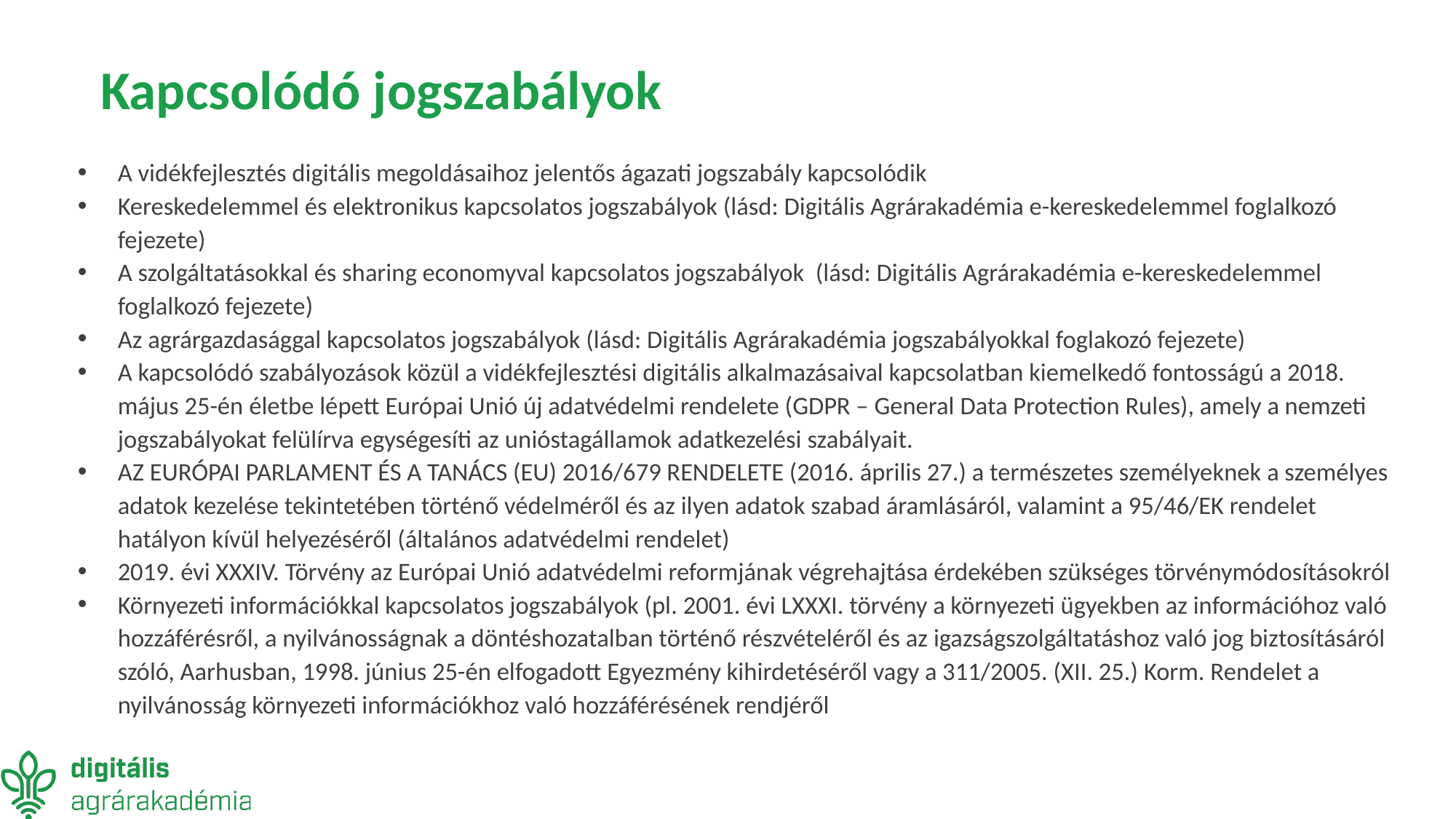

# Kapcsolódó jogszabályok
A vidékfejlesztés digitális megoldásaihoz jelentős ágazati jogszabály kapcsolódik
Kereskedelemmel és elektronikus kapcsolatos jogszabályok (lásd: Digitális Agrárakadémia e-kereskedelemmel foglalkozó fejezete)
A szolgáltatásokkal és sharing economyval kapcsolatos jogszabályok  (lásd: Digitális Agrárakadémia e-kereskedelemmel foglalkozó fejezete)
Az agrárgazdasággal kapcsolatos jogszabályok (lásd: Digitális Agrárakadémia jogszabályokkal foglakozó fejezete)
A kapcsolódó szabályozások közül a vidékfejlesztési digitális alkalmazásaival kapcsolatban kiemelkedő fontosságú a 2018. május 25-én életbe lépett Európai Unió új adatvédelmi rendelete (GDPR – General Data Protection Rules), amely a nemzeti jogszabályokat felülírva egységesíti az unióstagállamok adatkezelési szabályait.
AZ EURÓPAI PARLAMENT ÉS A TANÁCS (EU) 2016/679 RENDELETE (2016. április 27.) a természetes személyeknek a személyes adatok kezelése tekintetében történő védelméről és az ilyen adatok szabad áramlásáról, valamint a 95/46/EK rendelet hatályon kívül helyezéséről (általános adatvédelmi rendelet)
2019. évi XXXIV. Törvény az Európai Unió adatvédelmi reformjának végrehajtása érdekében szükséges törvénymódosításokról
Környezeti információkkal kapcsolatos jogszabályok (pl. 2001. évi LXXXI. törvény a környezeti ügyekben az információhoz való hozzáférésről, a nyilvánosságnak a döntéshozatalban történő részvételéről és az igazságszolgáltatáshoz való jog biztosításáról szóló, Aarhusban, 1998. június 25-én elfogadott Egyezmény kihirdetéséről vagy a 311/2005. (XII. 25.) Korm. Rendelet a nyilvánosság környezeti információkhoz való hozzáférésének rendjéről